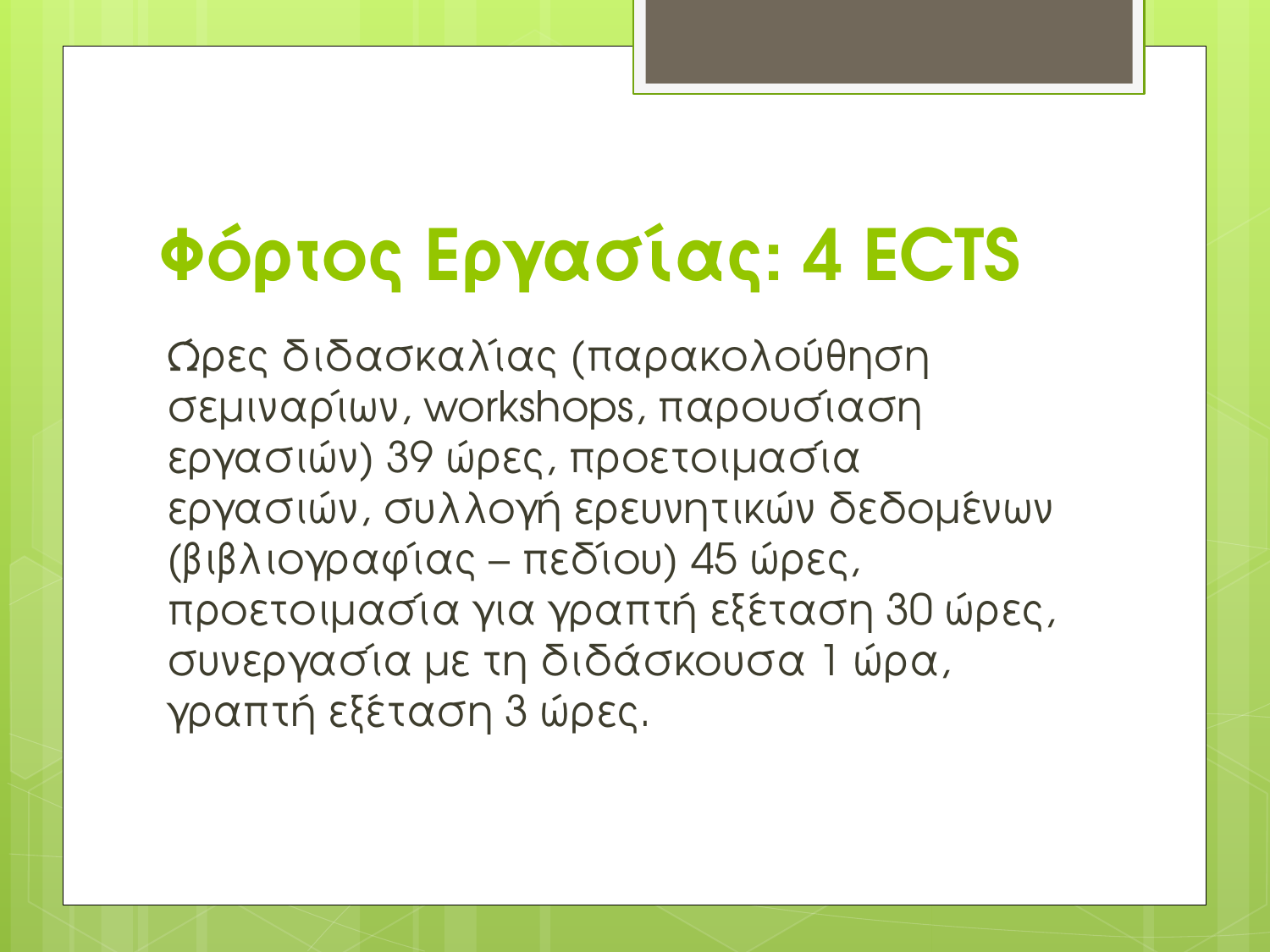

# Φόρτος Εργασίας: 4 ECTS
Ώρες διδασκαλίας (παρακολούθηση σεμιναρίων, workshops, παρουσίαση εργασιών) 39 ώρες, προετοιμασία εργασιών, συλλογή ερευνητικών δεδομένων (βιβλιογραφίας – πεδίου) 45 ώρες, προετοιμασία για γραπτή εξέταση 30 ώρες, συνεργασία με τη διδάσκουσα 1 ώρα, γραπτή εξέταση 3 ώρες.